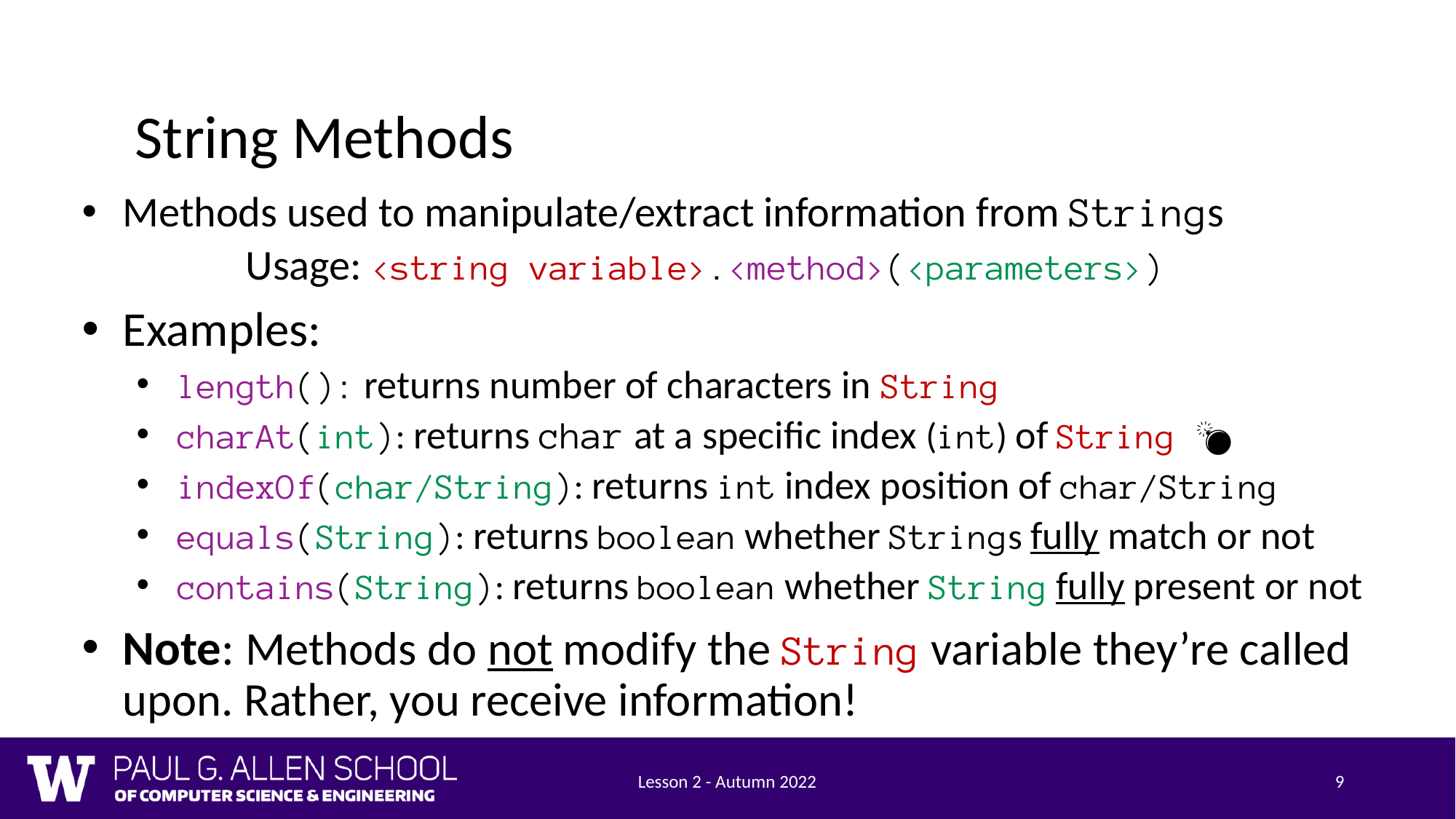

# String Methods
Methods used to manipulate/extract information from Strings
	Usage: <string variable>.<method>(<parameters>)
Examples:
length(): returns number of characters in String
charAt(int): returns char at a specific index (int) of String 💣
indexOf(char/String): returns int index position of char/String
equals(String): returns boolean whether Strings fully match or not
contains(String): returns boolean whether String fully present or not
Note: Methods do not modify the String variable they’re called upon. Rather, you receive information!
Lesson 2 - Autumn 2022
9